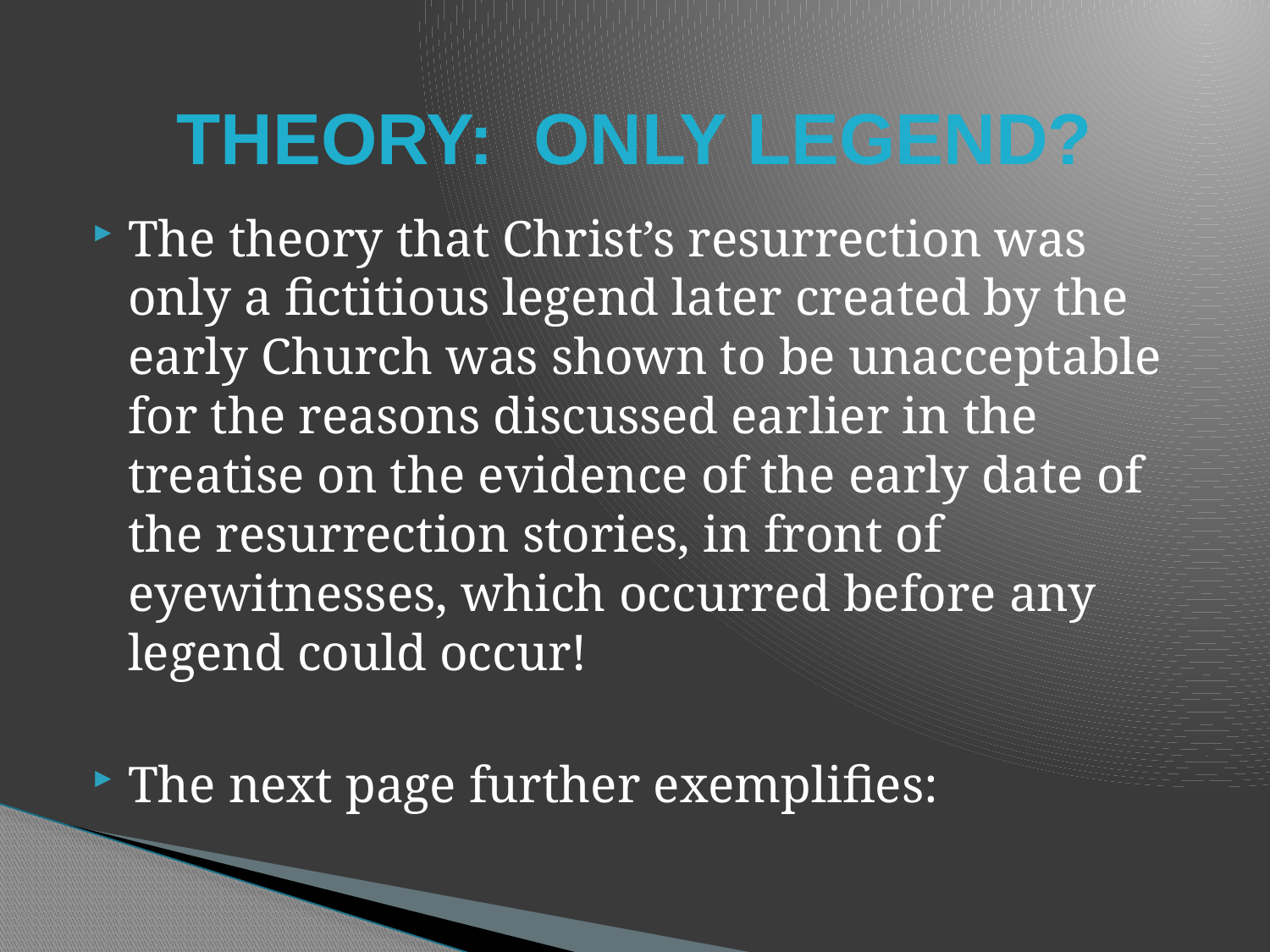

# THEORY:  ONLY LEGEND?
The theory that Christ’s resurrection was only a fictitious legend later created by the early Church was shown to be unacceptable for the reasons discussed earlier in the treatise on the evidence of the early date of the resurrection stories, in front of eyewitnesses, which occurred before any legend could occur!

The next page further exemplifies: